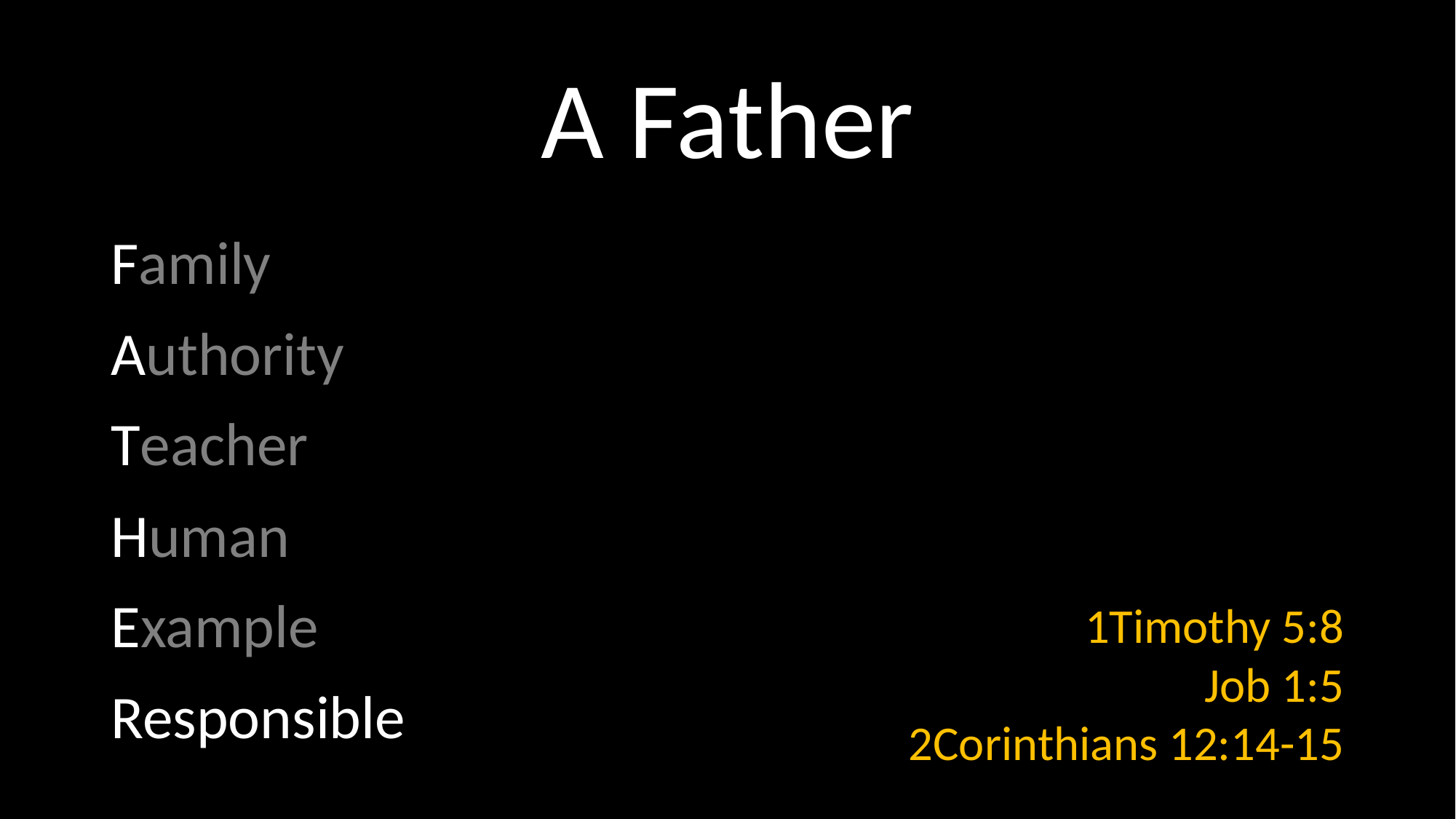

# A Father
Family
Authority
Teacher
Human
Example
Responsible
1Timothy 5:8
Job 1:5
2Corinthians 12:14-15